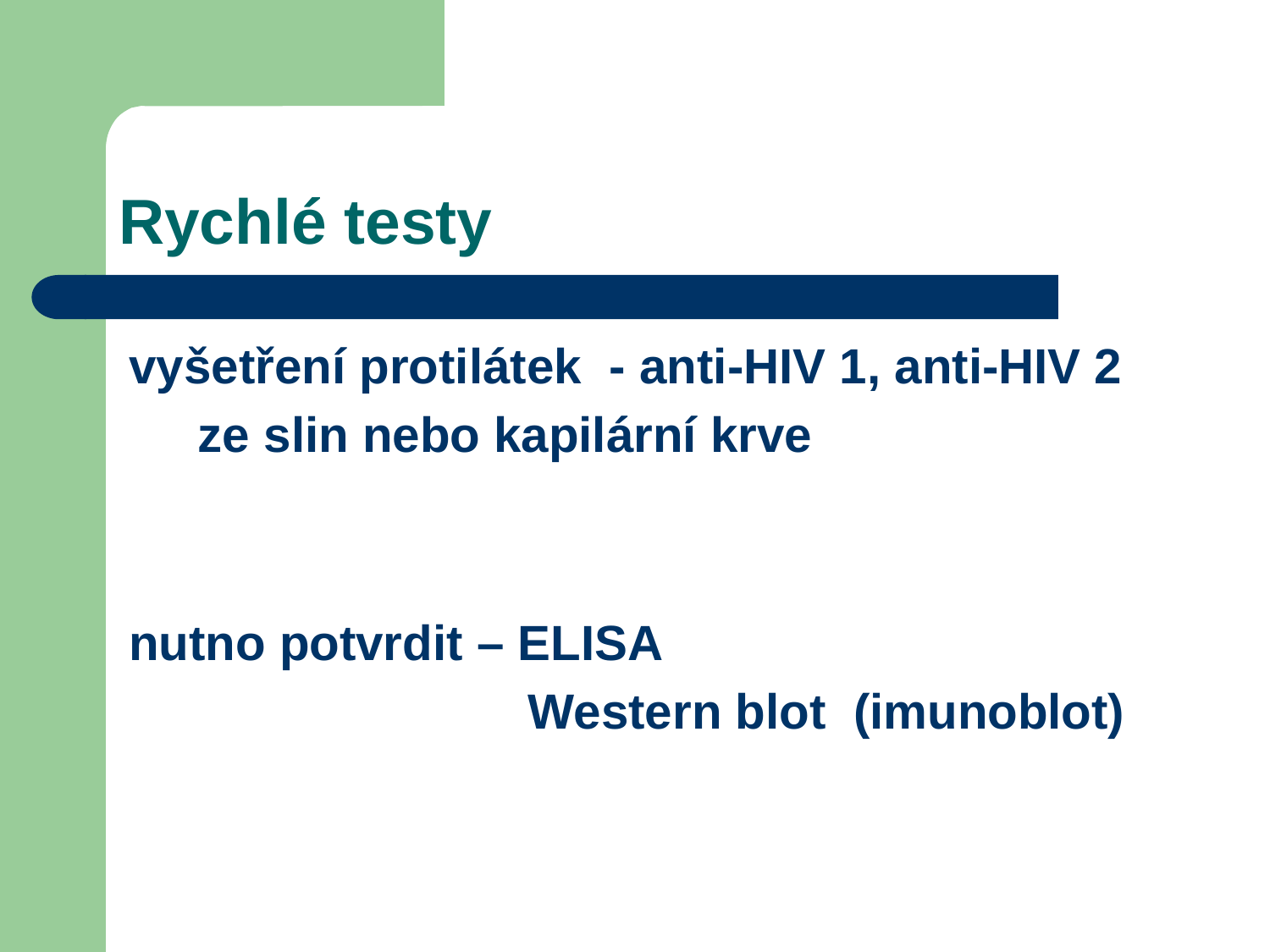

# Rychlé testy
vyšetření protilátek  - anti-HIV 1, anti-HIV 2
     ze slin nebo kapilární krve

nutno potvrdit – ELISA
                             Western blot  (imunoblot)